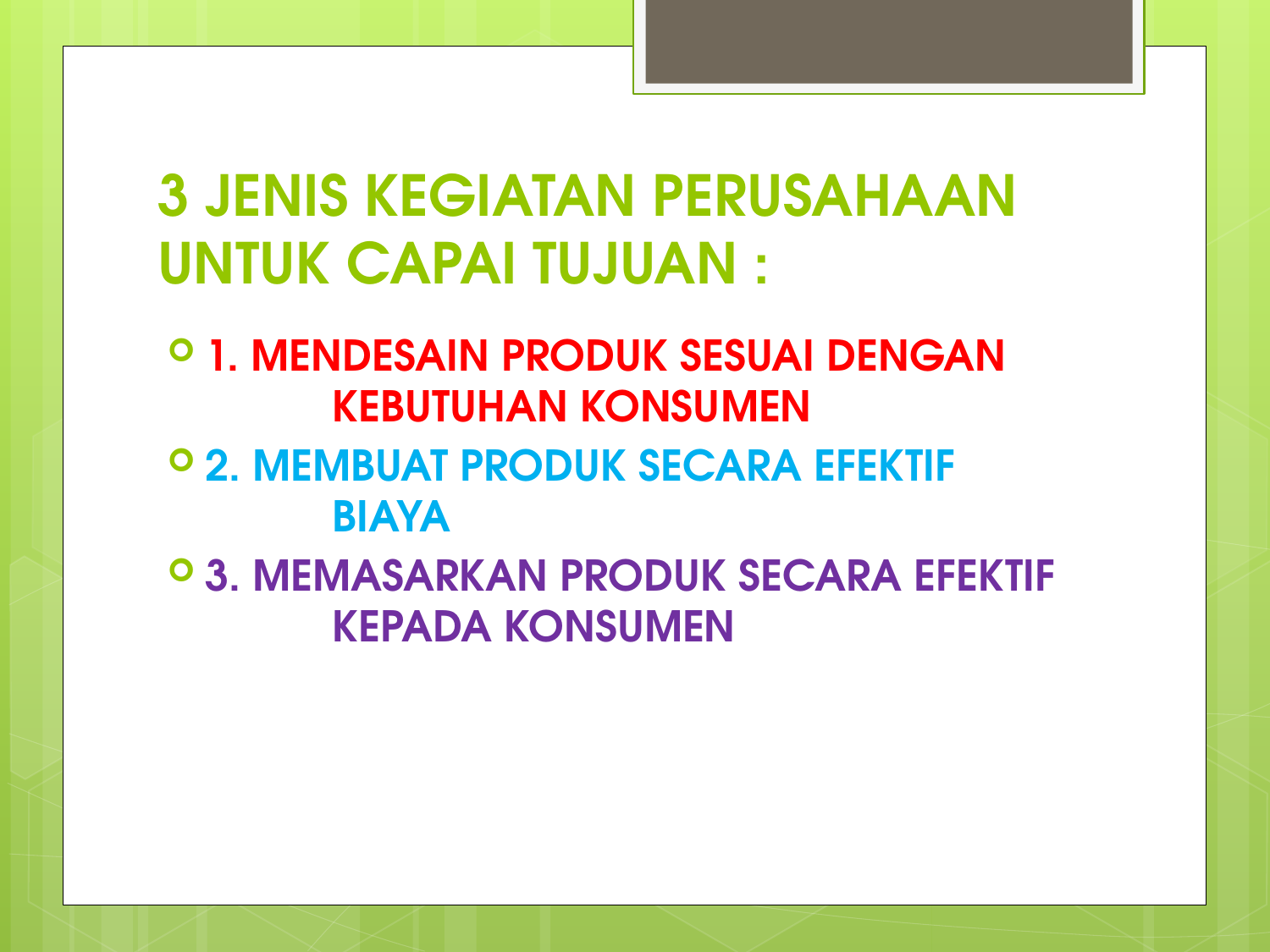

# 3 JENIS KEGIATAN PERUSAHAAN UNTUK CAPAI TUJUAN :
1. MENDESAIN PRODUK SESUAI DENGAN 	KEBUTUHAN KONSUMEN
2. MEMBUAT PRODUK SECARA EFEKTIF 	BIAYA
3. MEMASARKAN PRODUK SECARA EFEKTIF 	KEPADA KONSUMEN